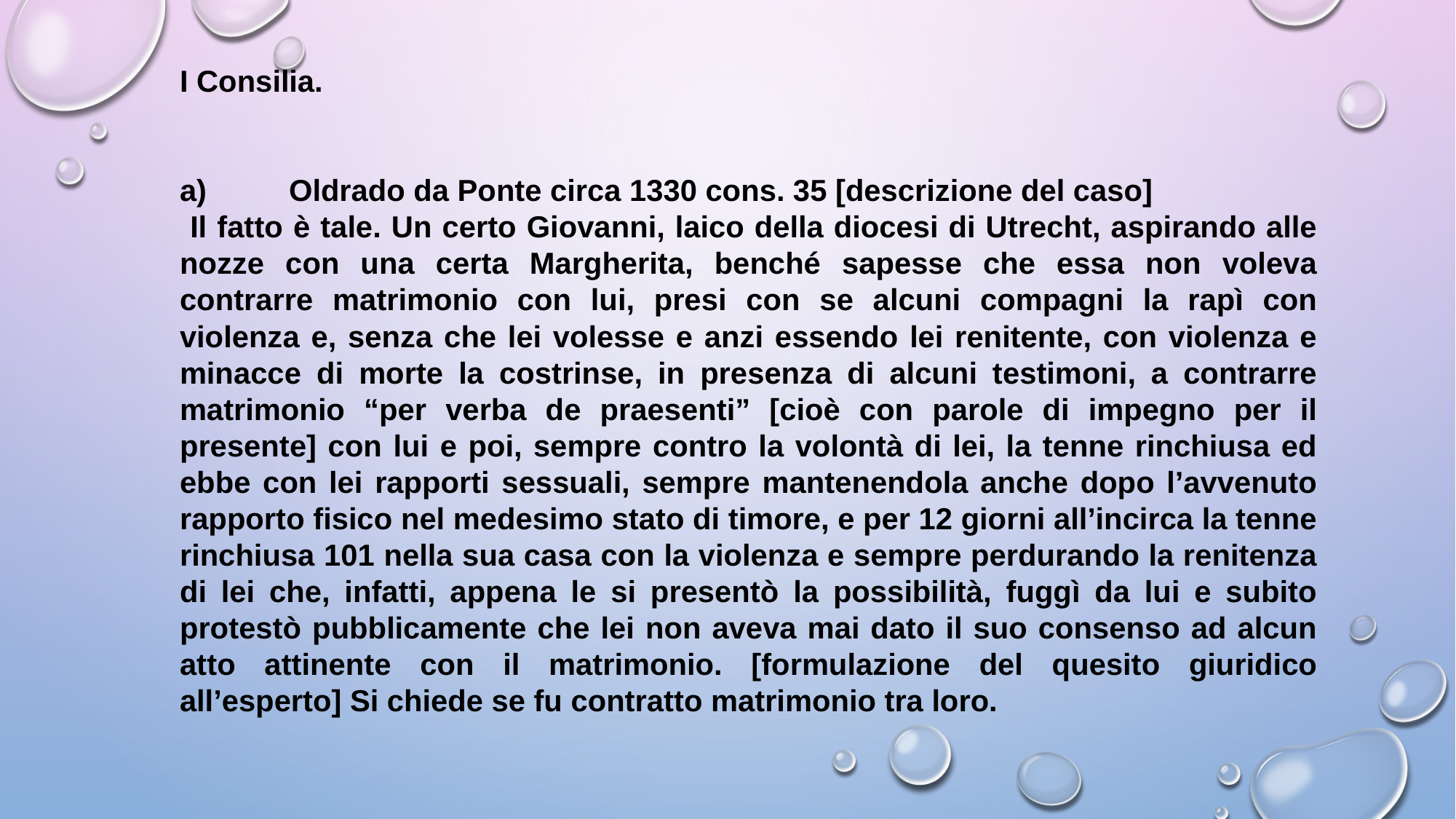

I Consilia.

a)	Oldrado da Ponte circa 1330 cons. 35 [descrizione del caso]
 Il fatto è tale. Un certo Giovanni, laico della diocesi di Utrecht, aspirando alle nozze con una certa Margherita, benché sapesse che essa non voleva contrarre matrimonio con lui, presi con se alcuni compagni la rapì con violenza e, senza che lei volesse e anzi essendo lei renitente, con violenza e minacce di morte la costrinse, in presenza di alcuni testimoni, a contrarre matrimonio “per verba de praesenti” [cioè con parole di impegno per il presente] con lui e poi, sempre contro la volontà di lei, la tenne rinchiusa ed ebbe con lei rapporti sessuali, sempre mantenendola anche dopo l’avvenuto rapporto fisico nel medesimo stato di timore, e per 12 giorni all’incirca la tenne rinchiusa 101 nella sua casa con la violenza e sempre perdurando la renitenza di lei che, infatti, appena le si presentò la possibilità, fuggì da lui e subito protestò pubblicamente che lei non aveva mai dato il suo consenso ad alcun atto attinente con il matrimonio. [formulazione del quesito giuridico all’esperto] Si chiede se fu contratto matrimonio tra loro.